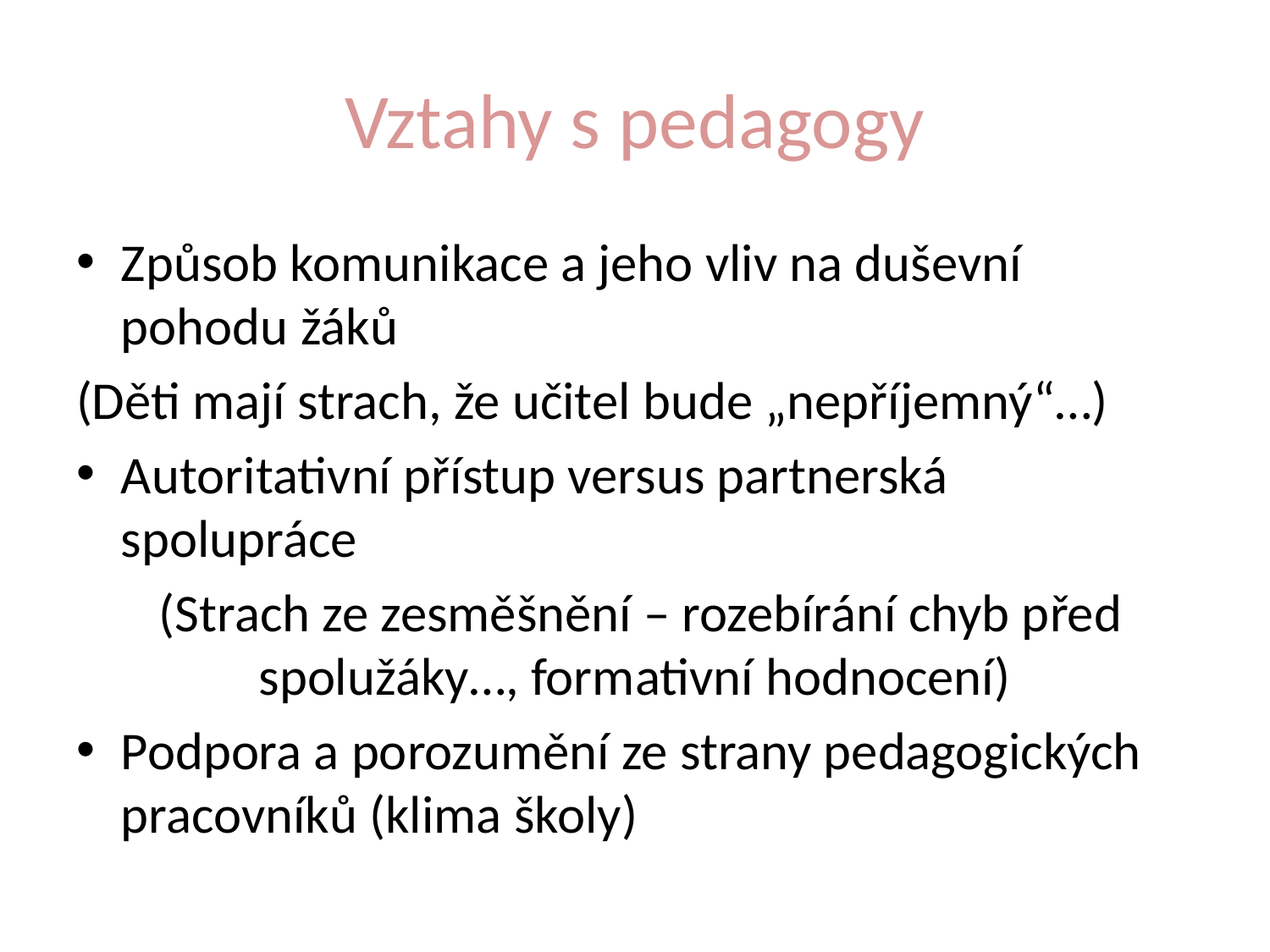

# Vztahy s pedagogy
Způsob komunikace a jeho vliv na duševní pohodu žáků
(Děti mají strach, že učitel bude „nepříjemný“…)
Autoritativní přístup versus partnerská spolupráce
 (Strach ze zesměšnění – rozebírání chyb před spolužáky…, formativní hodnocení)
Podpora a porozumění ze strany pedagogických pracovníků (klima školy)